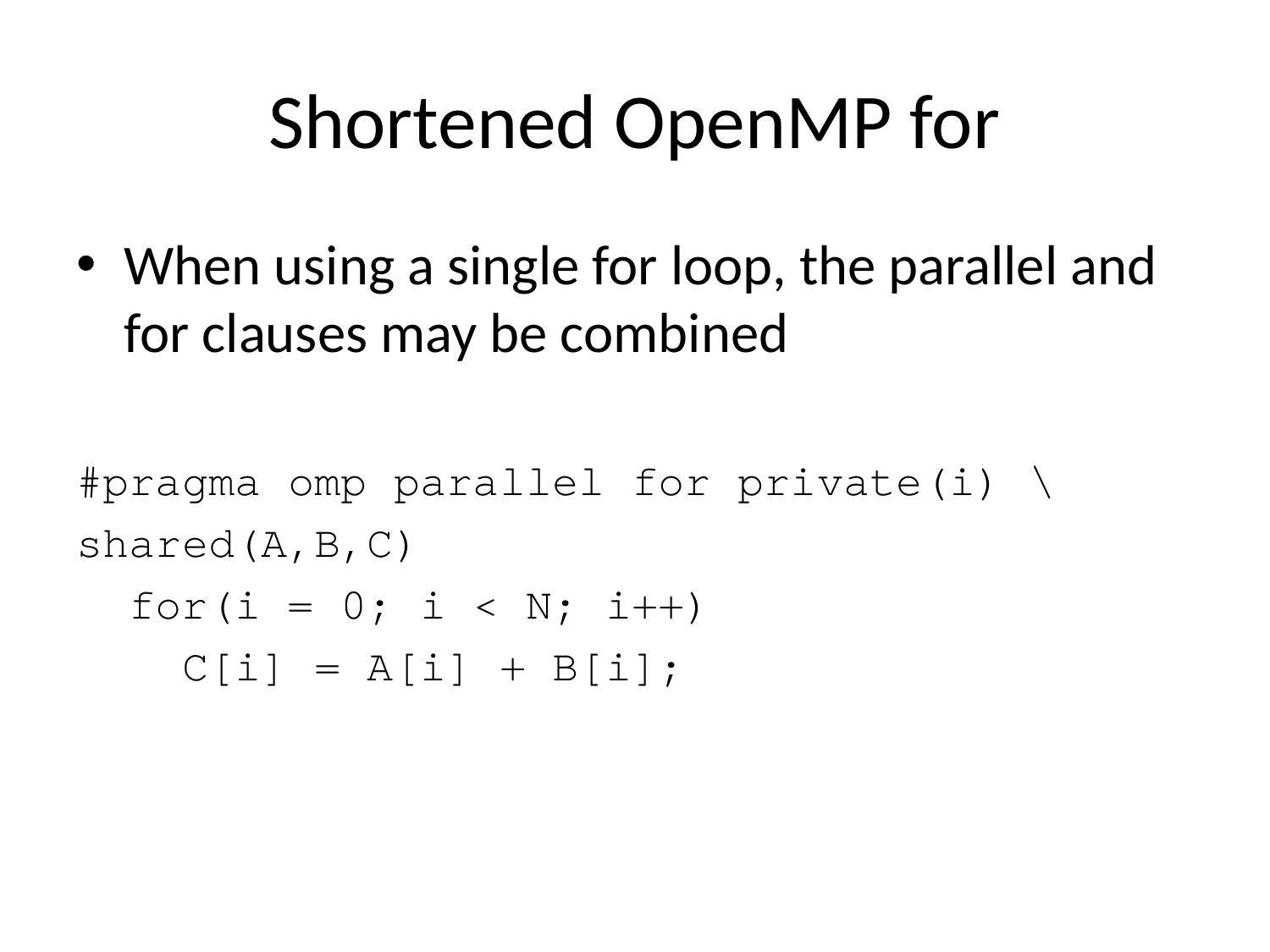

# Shortened OpenMP for
When using a single for loop, the parallel and for clauses may be combined

#pragma omp parallel for private(i) \
shared(A,B,C)
  for(i = 0; i < N; i++)
    C[i] = A[i] + B[i];